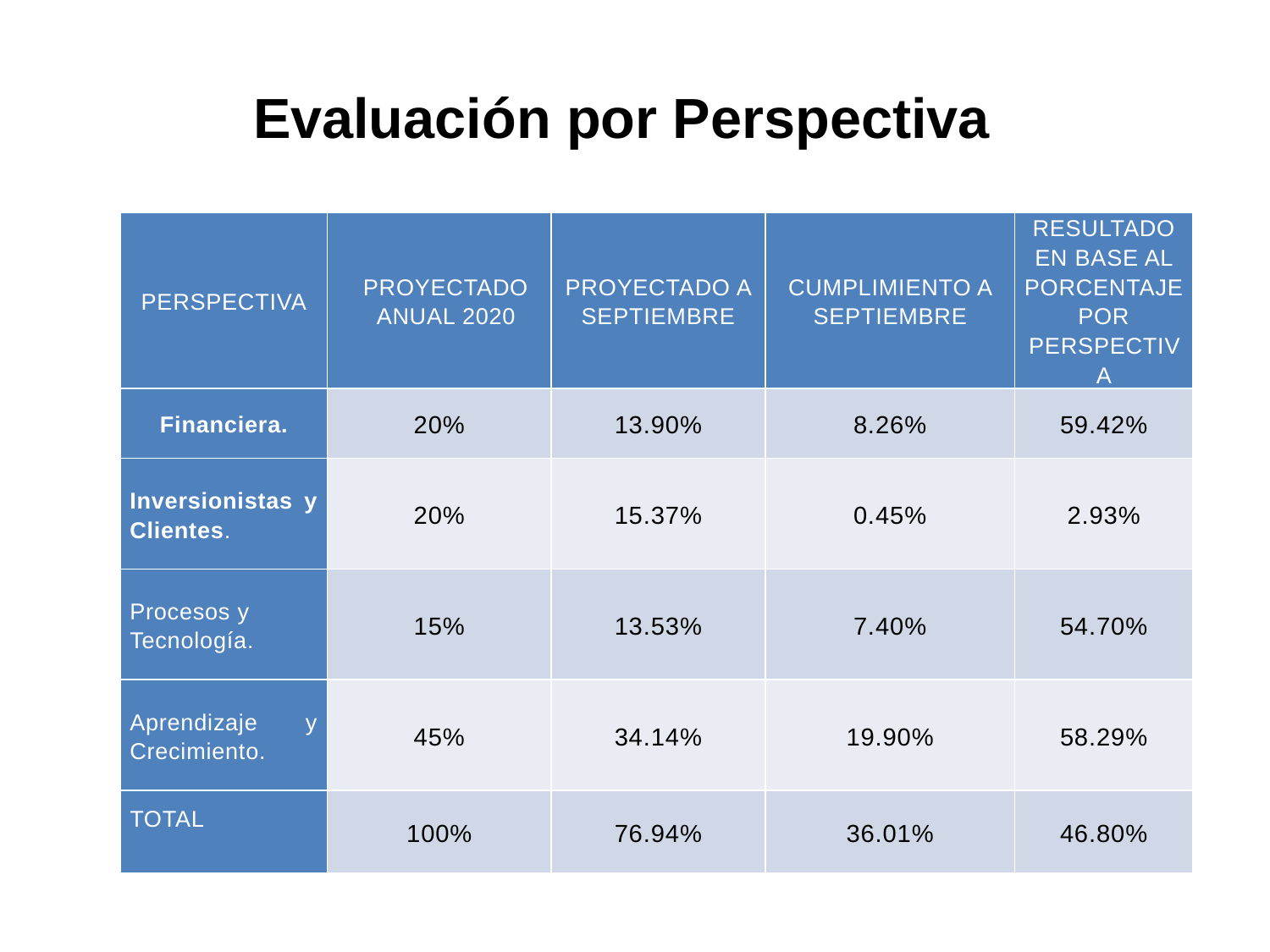

# Evaluación por Perspectiva
| PERSPECTIVA | PROYECTADO ANUAL 2020 | PROYECTADO A SEPTIEMBRE | CUMPLIMIENTO A SEPTIEMBRE | RESULTADO EN BASE AL PORCENTAJE POR PERSPECTIVA |
| --- | --- | --- | --- | --- |
| Financiera. | 20% | 13.90% | 8.26% | 59.42% |
| Inversionistas y Clientes. | 20% | 15.37% | 0.45% | 2.93% |
| Procesos y Tecnología. | 15% | 13.53% | 7.40% | 54.70% |
| Aprendizaje y Crecimiento. | 45% | 34.14% | 19.90% | 58.29% |
| TOTAL | 100% | 76.94% | 36.01% | 46.80% |